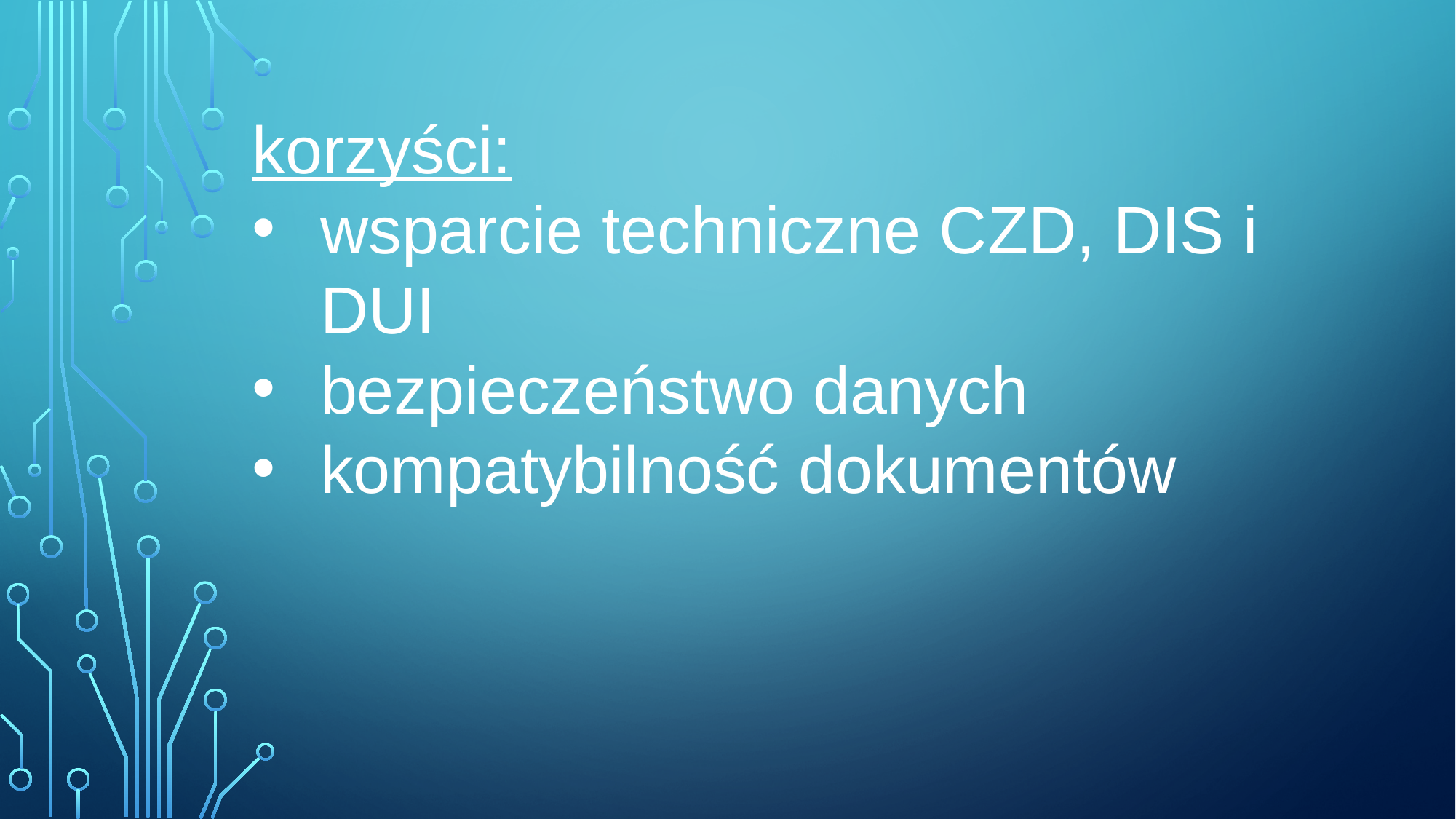

korzyści:
wsparcie techniczne CZD, DIS i DUI
bezpieczeństwo danych
kompatybilność dokumentów